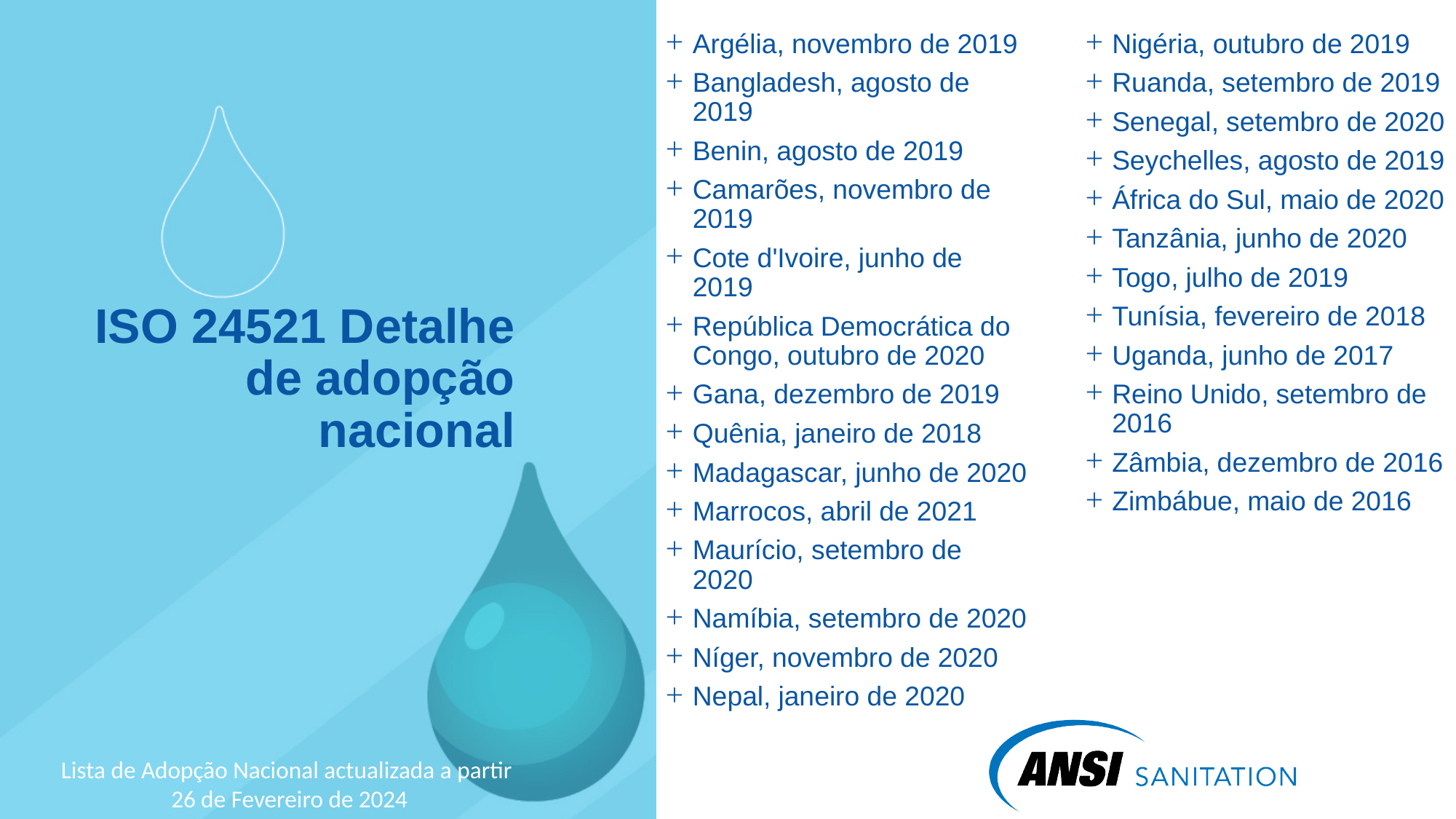

Argélia, novembro de 2019
Bangladesh, agosto de 2019
Benin, agosto de 2019
Camarões, novembro de 2019
Cote d'Ivoire, junho de 2019
República Democrática do Congo, outubro de 2020
Gana, dezembro de 2019
Quênia, janeiro de 2018
Madagascar, junho de 2020
Marrocos, abril de 2021
Maurício, setembro de 2020
Namíbia, setembro de 2020
Níger, novembro de 2020
Nepal, janeiro de 2020
Nigéria, outubro de 2019
Ruanda, setembro de 2019
Senegal, setembro de 2020
Seychelles, agosto de 2019
África do Sul, maio de 2020
Tanzânia, junho de 2020
Togo, julho de 2019
Tunísia, fevereiro de 2018
Uganda, junho de 2017
Reino Unido, setembro de 2016
Zâmbia, dezembro de 2016
Zimbábue, maio de 2016
# ISO 24521 Detalhe de adopção nacional
Lista de Adopção Nacional actualizada a partir
26 de Fevereiro de 2024